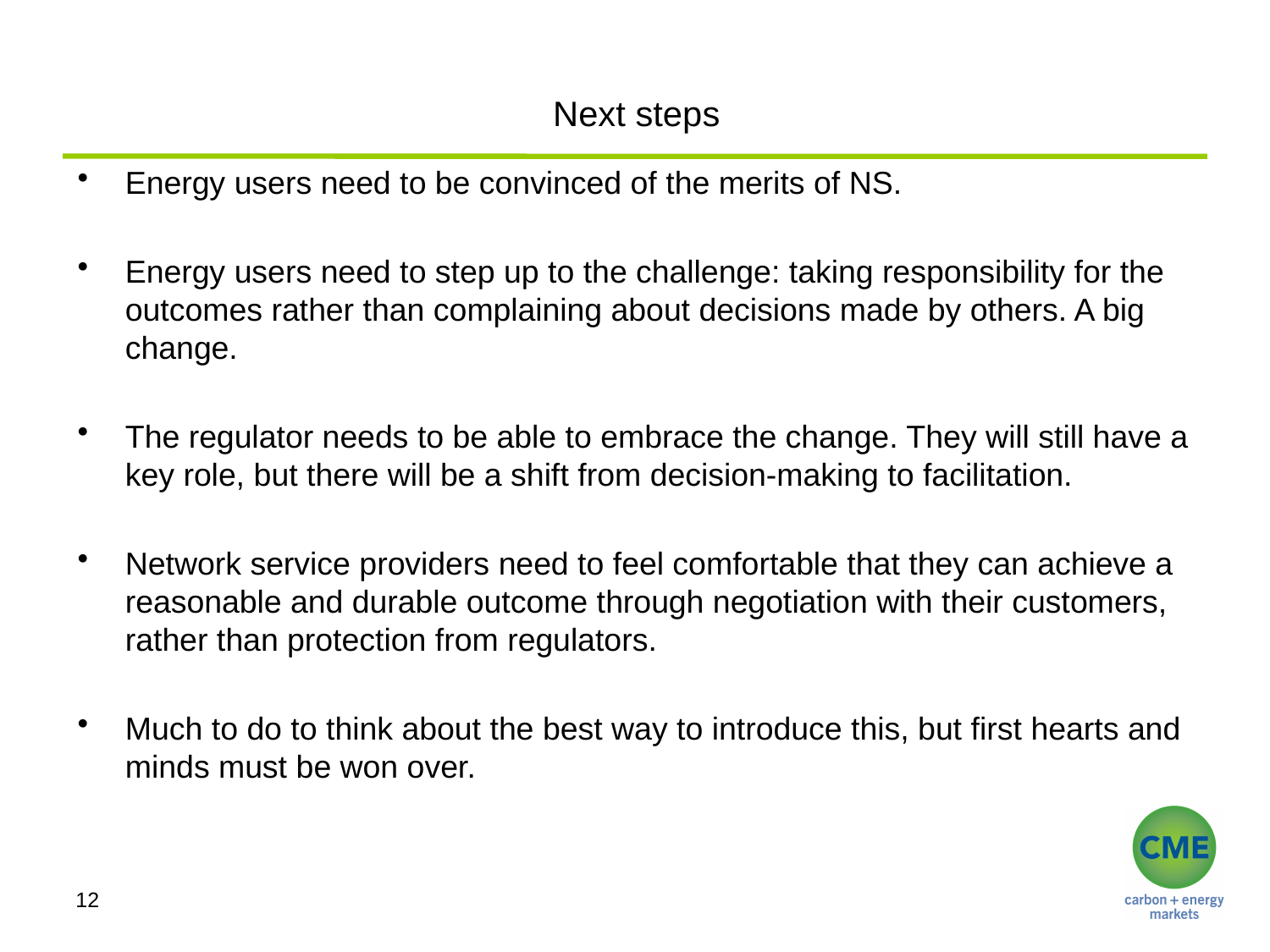

# Next steps
Energy users need to be convinced of the merits of NS.

Energy users need to step up to the challenge: taking responsibility for the outcomes rather than complaining about decisions made by others. A big change.

The regulator needs to be able to embrace the change. They will still have a key role, but there will be a shift from decision-making to facilitation.

Network service providers need to feel comfortable that they can achieve a reasonable and durable outcome through negotiation with their customers, rather than protection from regulators.

Much to do to think about the best way to introduce this, but first hearts and minds must be won over.

12